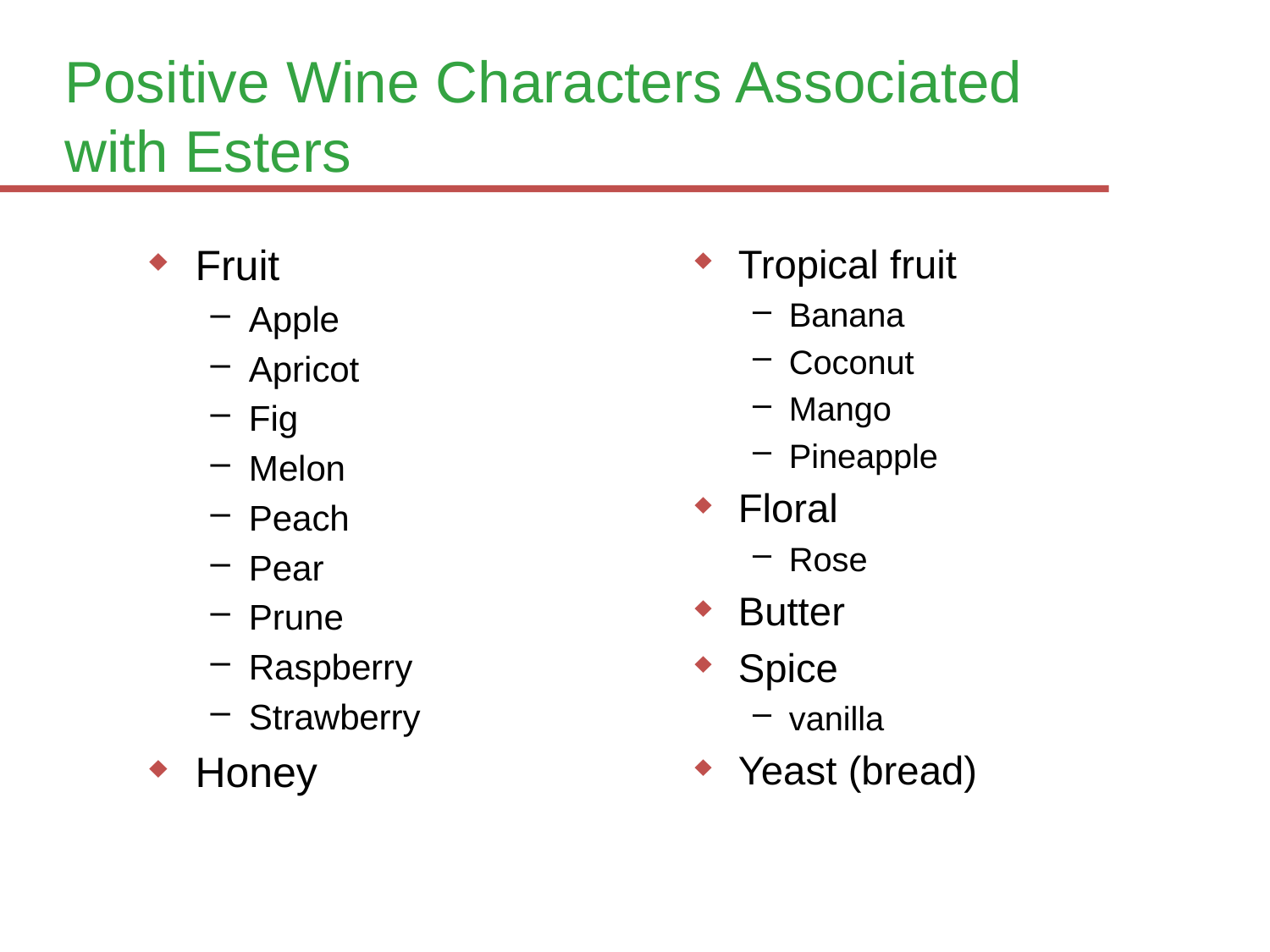

# Positive Wine Characters Associated with Esters
Fruit
Apple
Apricot
Fig
Melon
Peach
Pear
Prune
Raspberry
Strawberry
Honey

Tropical fruit
Banana
Coconut
Mango
Pineapple
Floral
Rose
Butter
Spice
vanilla
Yeast (bread)